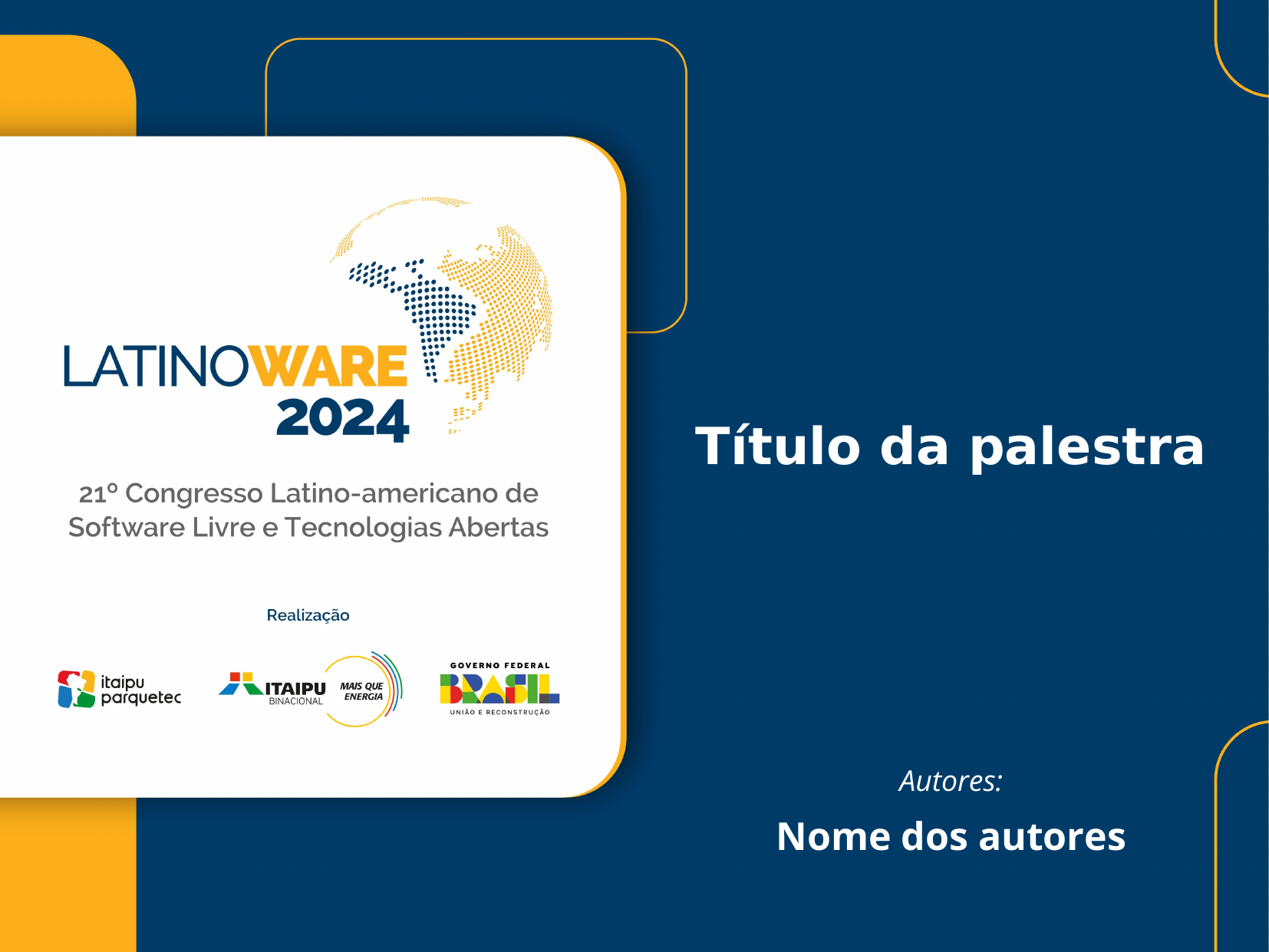

Título da palestra
Autores:
Nome dos autores